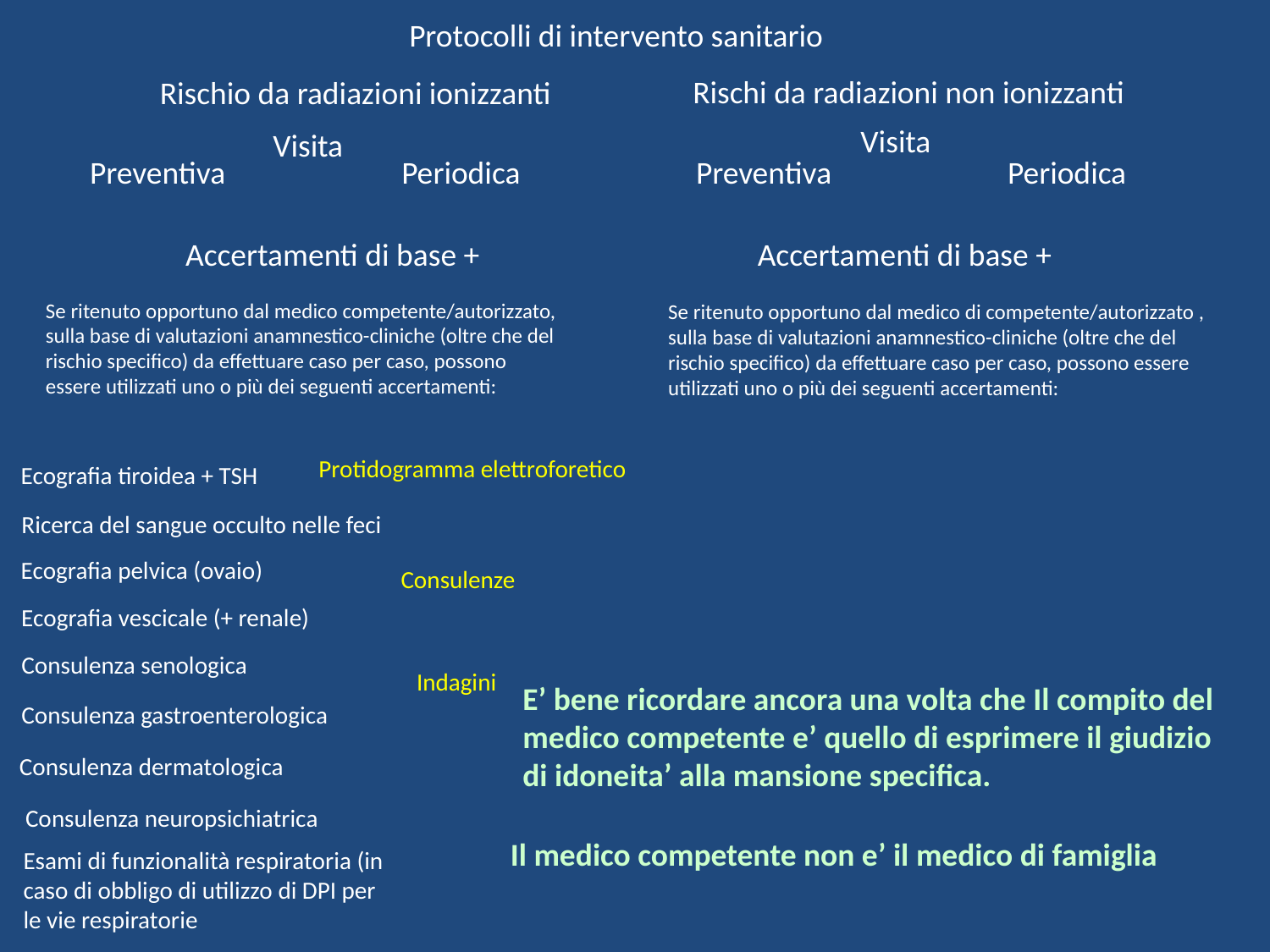

Protocolli di intervento sanitario
Rischi da radiazioni non ionizzanti
Rischio da radiazioni ionizzanti
 Visita
 Visita
Preventiva
Periodica
Preventiva
Periodica
Accertamenti di base +
Accertamenti di base +
Se ritenuto opportuno dal medico competente/autorizzato, sulla base di valutazioni anamnestico-cliniche (oltre che del rischio specifico) da effettuare caso per caso, possono essere utilizzati uno o più dei seguenti accertamenti:
Se ritenuto opportuno dal medico di competente/autorizzato , sulla base di valutazioni anamnestico-cliniche (oltre che del rischio specifico) da effettuare caso per caso, possono essere utilizzati uno o più dei seguenti accertamenti:
Protidogramma elettroforetico
Ecografia tiroidea + TSH
Ricerca del sangue occulto nelle feci
Ecografia pelvica (ovaio)
Consulenze
Ecografia vescicale (+ renale)
Consulenza senologica
Indagini
E’ bene ricordare ancora una volta che Il compito del medico competente e’ quello di esprimere il giudizio di idoneita’ alla mansione specifica.
Consulenza gastroenterologica
Consulenza dermatologica
Consulenza neuropsichiatrica
Il medico competente non e’ il medico di famiglia
Esami di funzionalità respiratoria (in caso di obbligo di utilizzo di DPI per le vie respiratorie